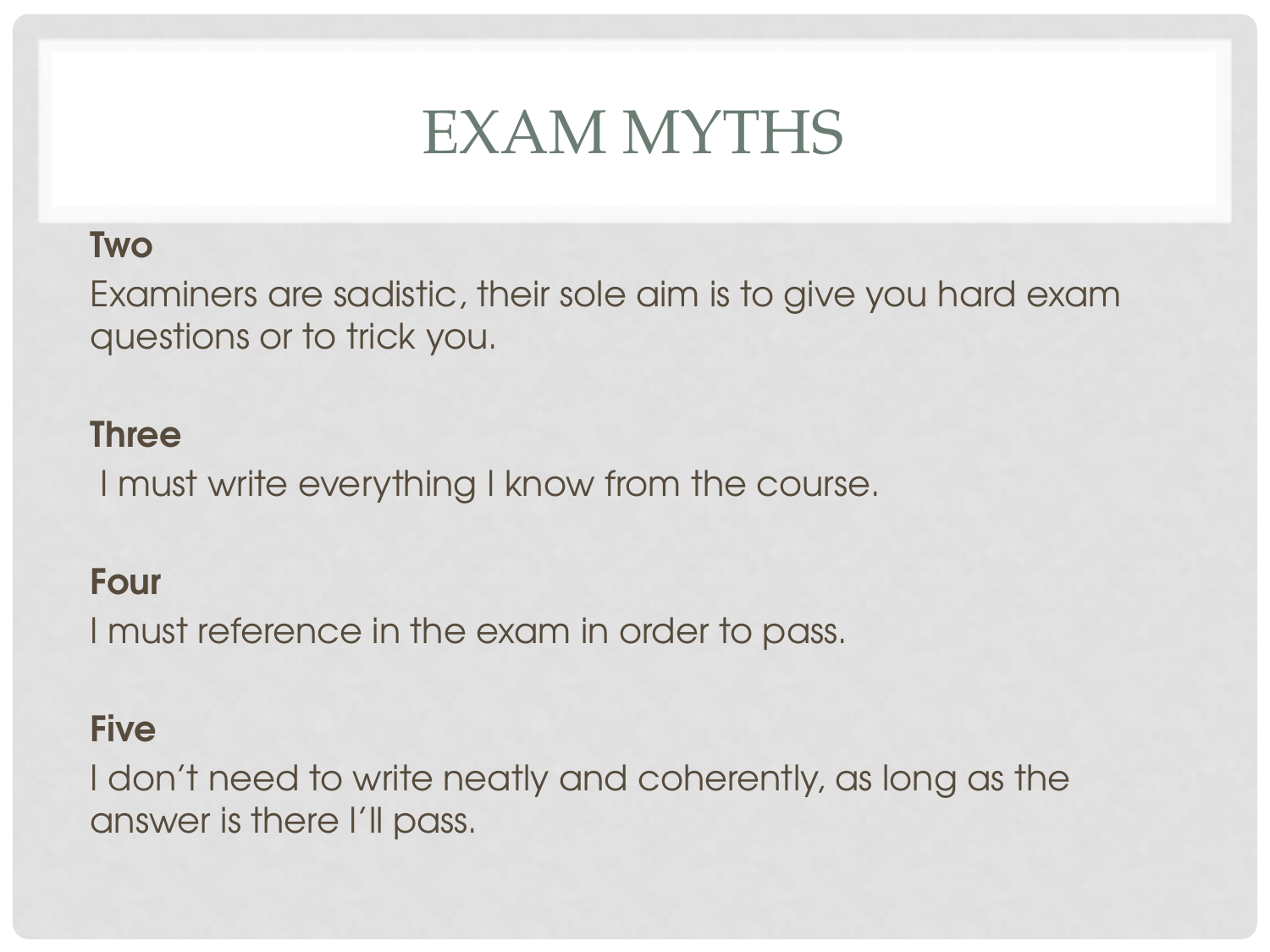

# Exam myths
Two
Examiners are sadistic, their sole aim is to give you hard exam questions or to trick you.

Three
 I must write everything I know from the course.

Four
I must reference in the exam in order to pass.

Five
I don’t need to write neatly and coherently, as long as the answer is there I’ll pass.